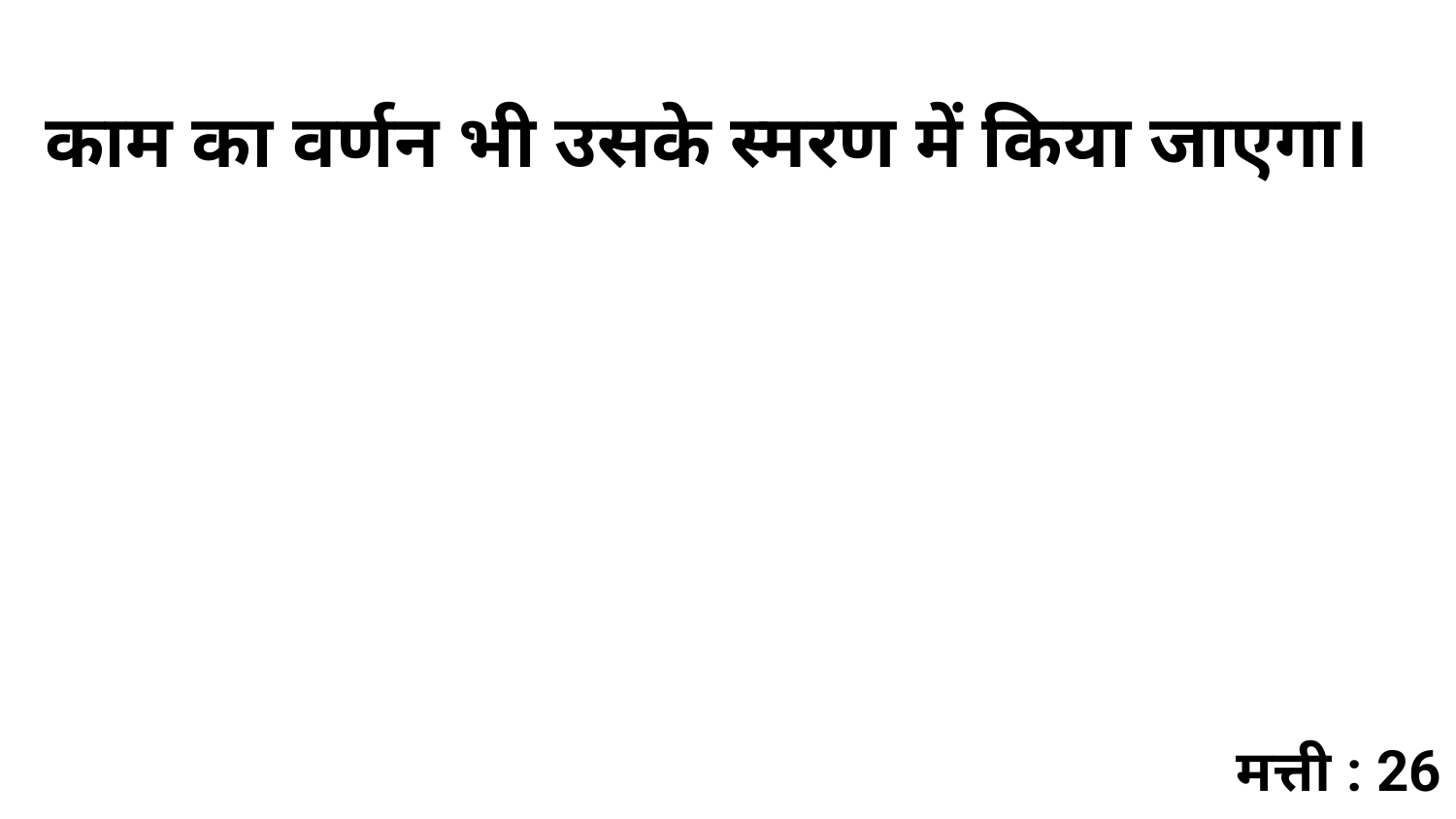

काम का वर्णन भी उसके स्मरण में किया जाएगा।
मत्ती : 26